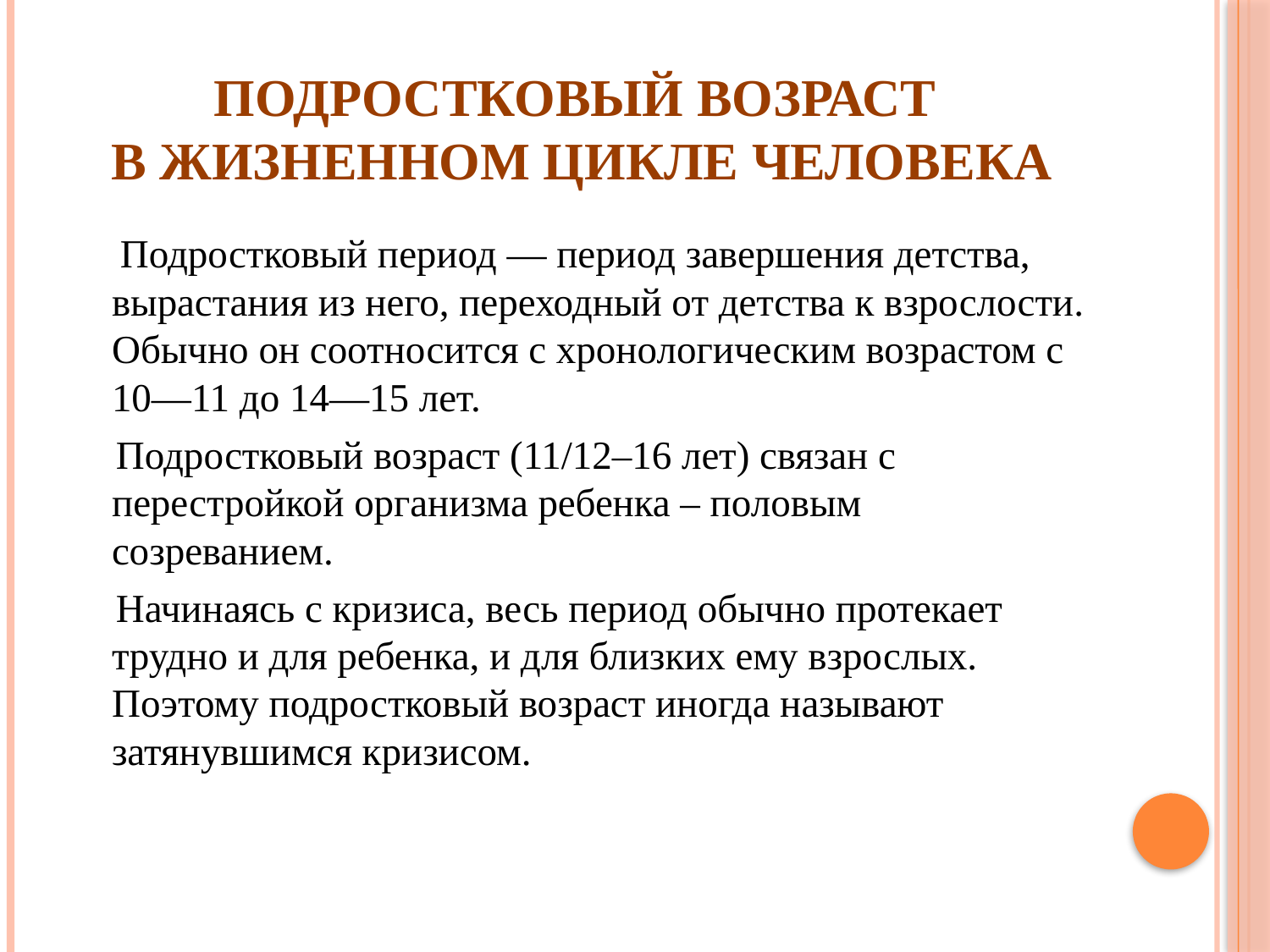

# Подростковый возраст в жизненном цикле человека
    Подростковый период — период завершения детства, вырастания из него, переходный от детства к взрослости. Обычно он соотносится с хронологическим возрастом с 10—11 до 14—15 лет.
    Подростковый возраст (11/12–16 лет) связан с перестройкой организма ребенка – половым созреванием.
    Начинаясь с кризиса, весь период обычно протекает трудно и для ребенка, и для близких ему взрослых. Поэтому подростковый возраст иногда называют затянувшимся кризисом.